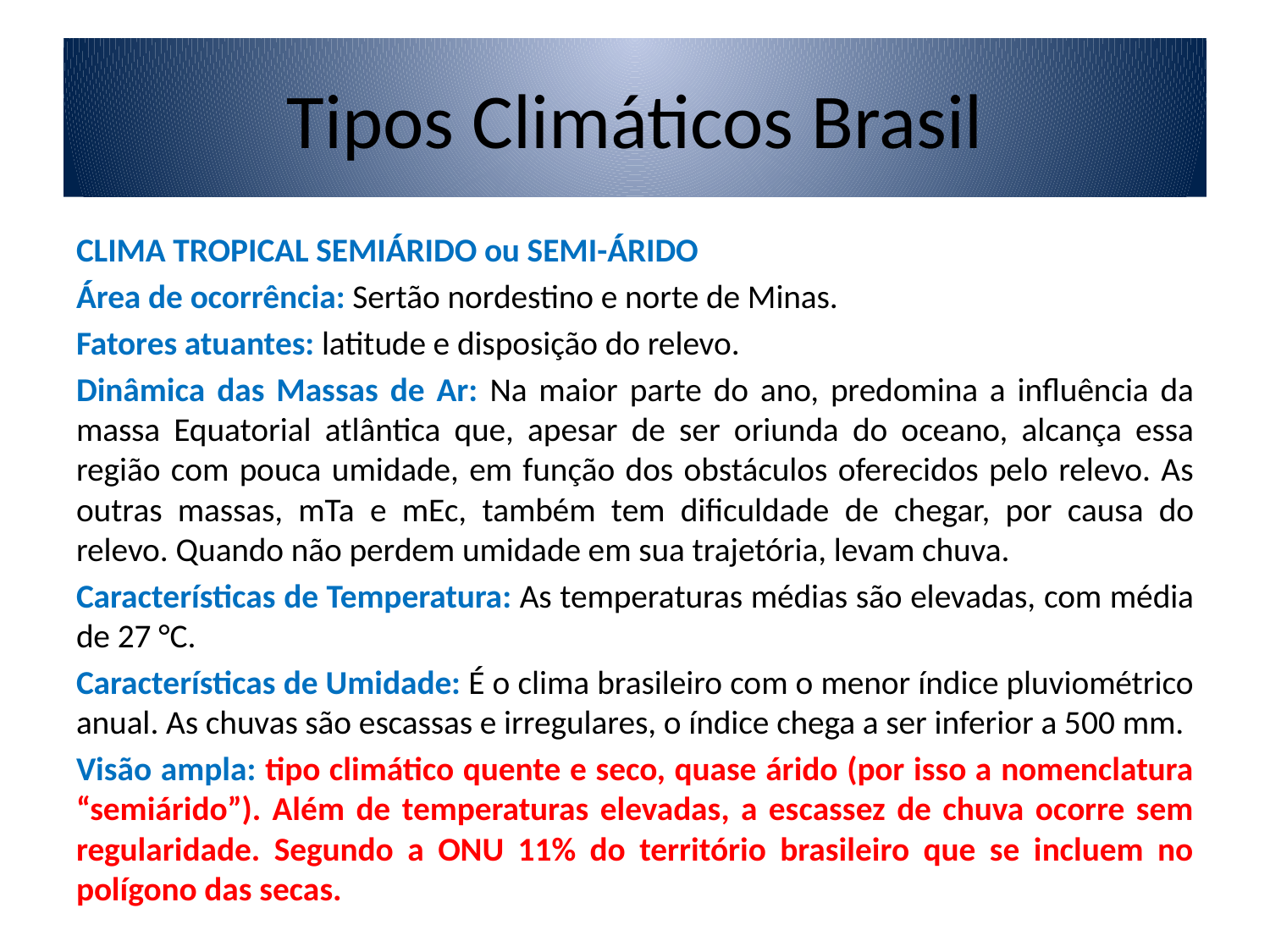

# Tipos Climáticos Brasil
CLIMA TROPICAL SEMIÁRIDO ou SEMI-ÁRIDO
Área de ocorrência: Sertão nordestino e norte de Minas.
Fatores atuantes: latitude e disposição do relevo.
Dinâmica das Massas de Ar: Na maior parte do ano, predomina a influência da massa Equatorial atlântica que, apesar de ser oriunda do oceano, alcança essa região com pouca umidade, em função dos obstáculos oferecidos pelo relevo. As outras massas, mTa e mEc, também tem dificuldade de chegar, por causa do relevo. Quando não perdem umidade em sua trajetória, levam chuva.
Características de Temperatura: As temperaturas médias são elevadas, com média de 27 °C.
Características de Umidade: É o clima brasileiro com o menor índice pluviométrico anual. As chuvas são escassas e irregulares, o índice chega a ser inferior a 500 mm.
Visão ampla: tipo climático quente e seco, quase árido (por isso a nomenclatura “semiárido”). Além de temperaturas elevadas, a escassez de chuva ocorre sem regularidade. Segundo a ONU 11% do território brasileiro que se incluem no polígono das secas.